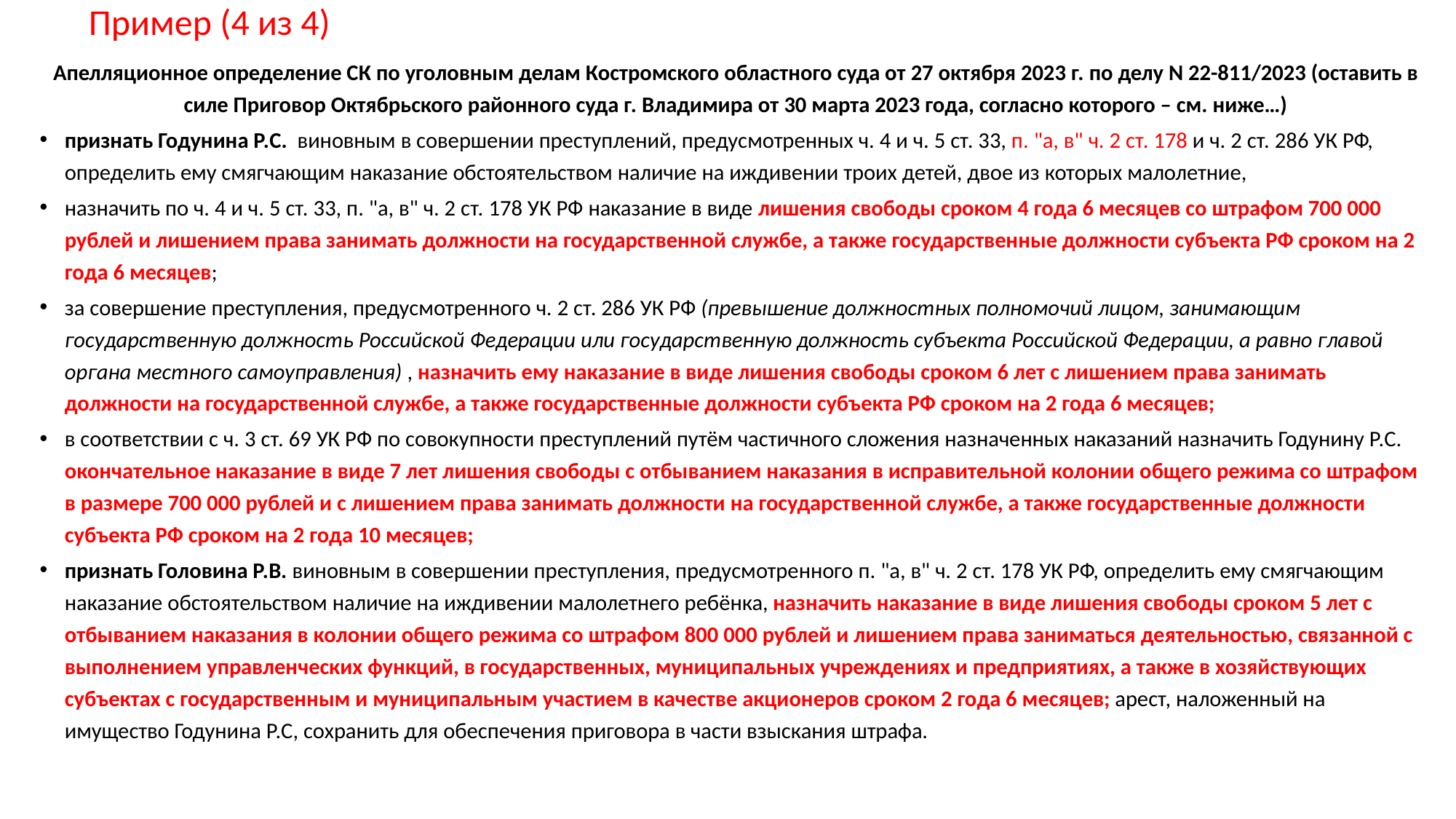

# Пример (4 из 4)
Апелляционное определение СК по уголовным делам Костромского областного суда от 27 октября 2023 г. по делу N 22-811/2023 (оставить в силе Приговор Октябрьского районного суда г. Владимира от 30 марта 2023 года, согласно которого – см. ниже…)
признать Годунина Р.С.  виновным в совершении преступлений, предусмотренных ч. 4 и ч. 5 ст. 33, п. "а, в" ч. 2 ст. 178 и ч. 2 ст. 286 УК РФ, определить ему смягчающим наказание обстоятельством наличие на иждивении троих детей, двое из которых малолетние,
назначить по ч. 4 и ч. 5 ст. 33, п. "а, в" ч. 2 ст. 178 УК РФ наказание в виде лишения свободы сроком 4 года 6 месяцев со штрафом 700 000 рублей и лишением права занимать должности на государственной службе, а также государственные должности субъекта РФ сроком на 2 года 6 месяцев;
за совершение преступления, предусмотренного ч. 2 ст. 286 УК РФ (превышение должностных полномочий лицом, занимающим государственную должность Российской Федерации или государственную должность субъекта Российской Федерации, а равно главой органа местного самоуправления) , назначить ему наказание в виде лишения свободы сроком 6 лет с лишением права занимать должности на государственной службе, а также государственные должности субъекта РФ сроком на 2 года 6 месяцев;
в соответствии с ч. 3 ст. 69 УК РФ по совокупности преступлений путём частичного сложения назначенных наказаний назначить Годунину Р.С. окончательное наказание в виде 7 лет лишения свободы с отбыванием наказания в исправительной колонии общего режима со штрафом в размере 700 000 рублей и с лишением права занимать должности на государственной службе, а также государственные должности субъекта РФ сроком на 2 года 10 месяцев;
признать Головина Р.В. виновным в совершении преступления, предусмотренного п. "а, в" ч. 2 ст. 178 УК РФ, определить ему смягчающим наказание обстоятельством наличие на иждивении малолетнего ребёнка, назначить наказание в виде лишения свободы сроком 5 лет с отбыванием наказания в колонии общего режима со штрафом 800 000 рублей и лишением права заниматься деятельностью, связанной с выполнением управленческих функций, в государственных, муниципальных учреждениях и предприятиях, а также в хозяйствующих субъектах с государственным и муниципальным участием в качестве акционеров сроком 2 года 6 месяцев; арест, наложенный на имущество Годунина Р.С, сохранить для обеспечения приговора в части взыскания штрафа.